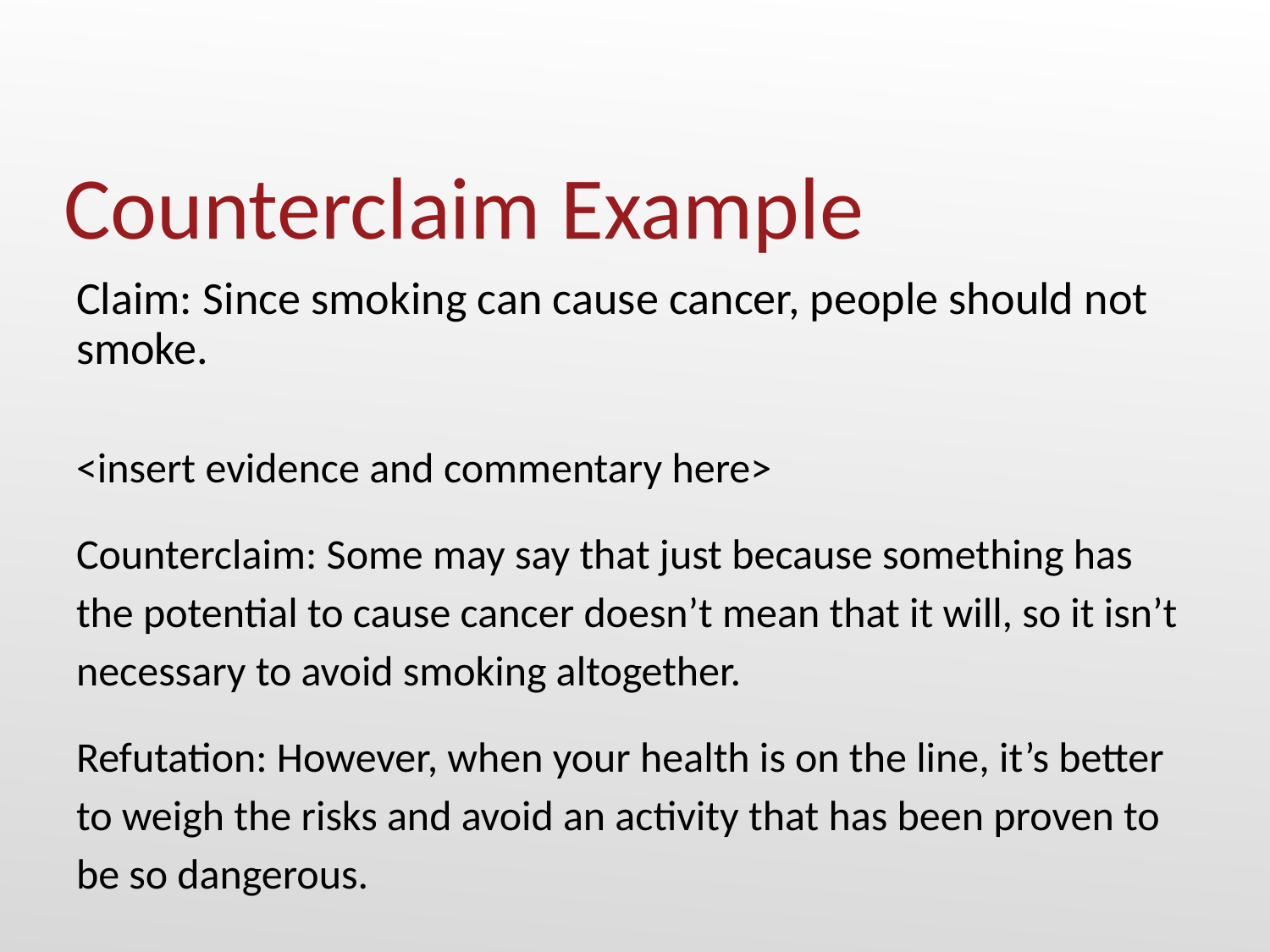

# Counterclaim Example
Claim: Since smoking can cause cancer, people should not smoke.

<insert evidence and commentary here>
Counterclaim: Some may say that just because something has the potential to cause cancer doesn’t mean that it will, so it isn’t necessary to avoid smoking altogether.
Refutation: However, when your health is on the line, it’s better to weigh the risks and avoid an activity that has been proven to be so dangerous.